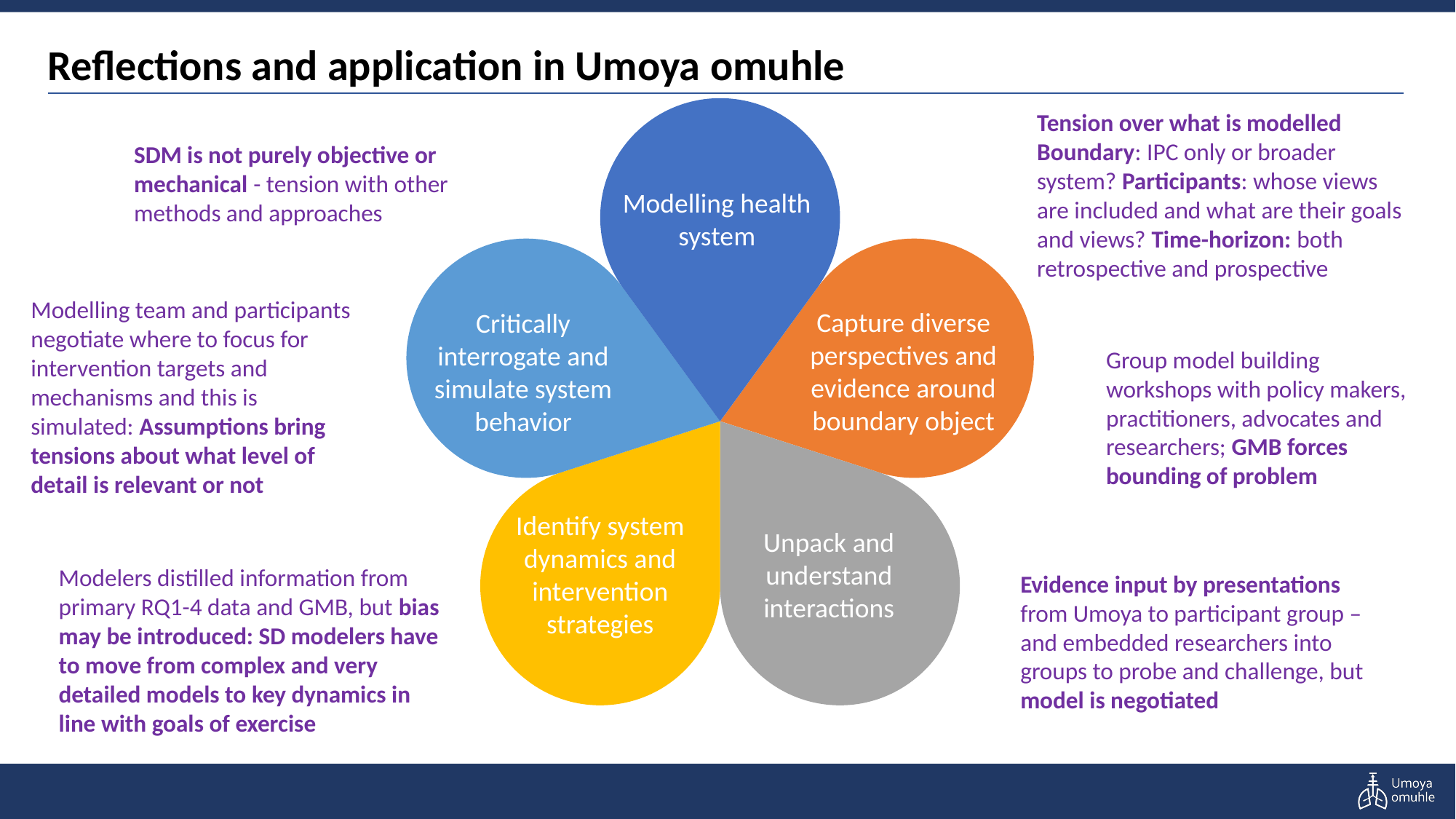

# Reflections and application in Umoya omuhle

Tension over what is modelled
Boundary: IPC only or broader system? Participants: whose views are included and what are their goals and views? Time-horizon: both retrospective and prospective
SDM is not purely objective or mechanical - tension with other methods and approaches
Modelling health system
Modelling team and participants negotiate where to focus for intervention targets and mechanisms and this is simulated: Assumptions bring tensions about what level of detail is relevant or not
Capture diverse perspectives and evidence around boundary object
Critically interrogate and simulate system behavior
Group model building workshops with policy makers, practitioners, advocates and researchers; GMB forces bounding of problem
Identify system dynamics and intervention strategies
Unpack and understand interactions
Modelers distilled information from primary RQ1-4 data and GMB, but bias may be introduced: SD modelers have to move from complex and very detailed models to key dynamics in line with goals of exercise
Evidence input by presentations from Umoya to participant group – and embedded researchers into groups to probe and challenge, but model is negotiated